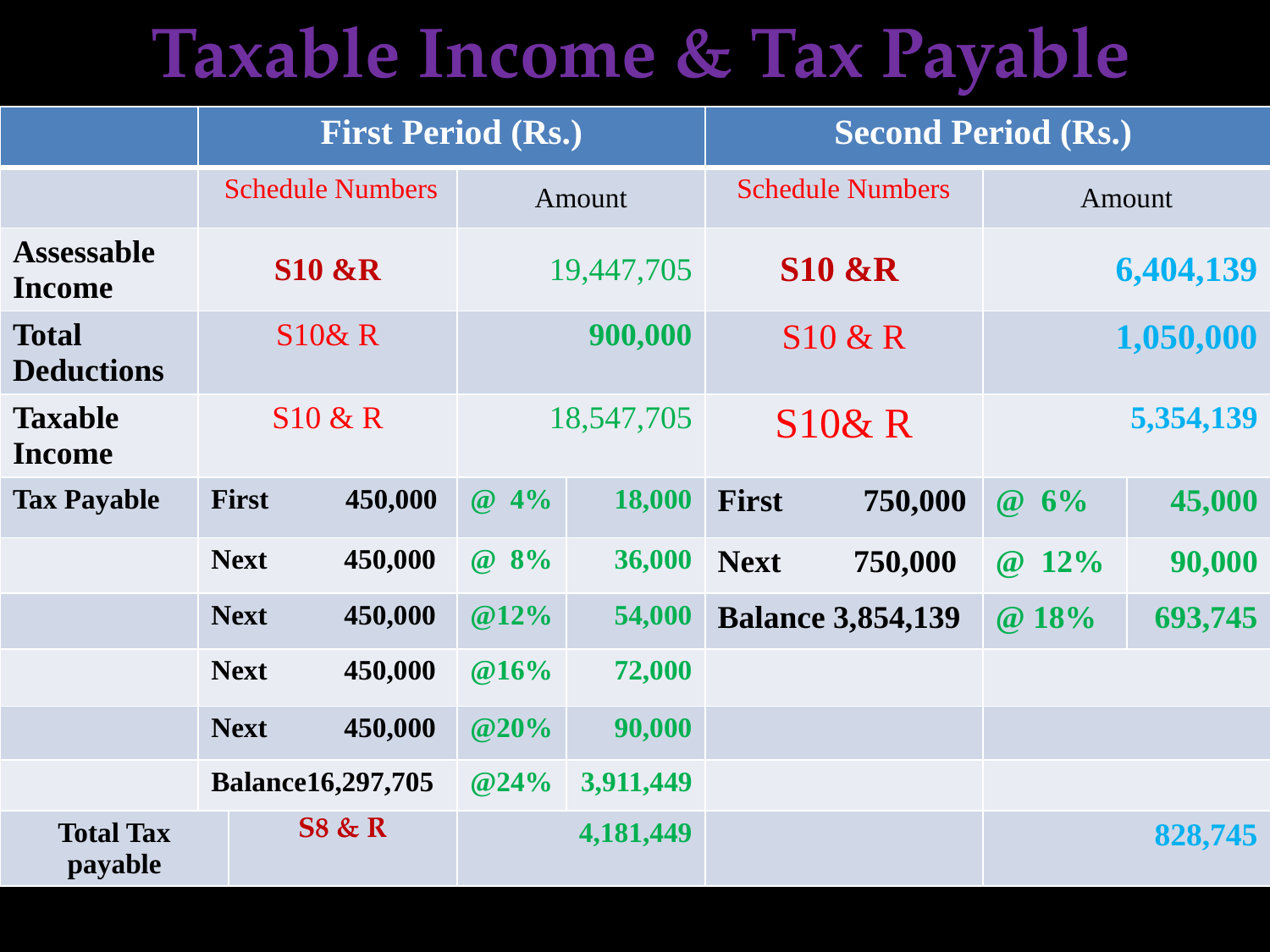

# Taxable Income & Tax Payable
|  | First Period (Rs.) |  |  |  | Second Period (Rs.) |  |  |
| --- | --- | --- | --- | --- | --- | --- | --- |
|  | Schedule Numbers |  | Amount |  | Schedule Numbers | Amount |  |
| Assessable Income | S10 &R |  | 19,447,705 |  | S10 &R | 6,404,139 |  |
| Total Deductions | S10& R |  | 900,000 |  | S10 & R | 1,050,000 |  |
| Taxable Income | S10 & R |  | 18,547,705 |  | S10& R | 5,354,139 |  |
| Tax Payable | First 450,000 |  | @ 4% | 18,000 | First 750,000 | @ 6% | 45,000 |
|  | Next 450,000 |  | @ 8% | 36,000 | Next 750,000 | @ 12% | 90,000 |
|  | Next 450,000 |  | @12% | 54,000 | Balance 3,854,139 | @ 18% | 693,745 |
|  | Next 450,000 |  | @16% | 72,000 |  |  |  |
|  | Next 450,000 |  | @20% | 90,000 |  |  |  |
|  | Balance16,297,705 |  | @24% | 3,911,449 |  |  |  |
| Total Tax payable |  | S8 & R | 4,181,449 |  |  | 828,745 |  |